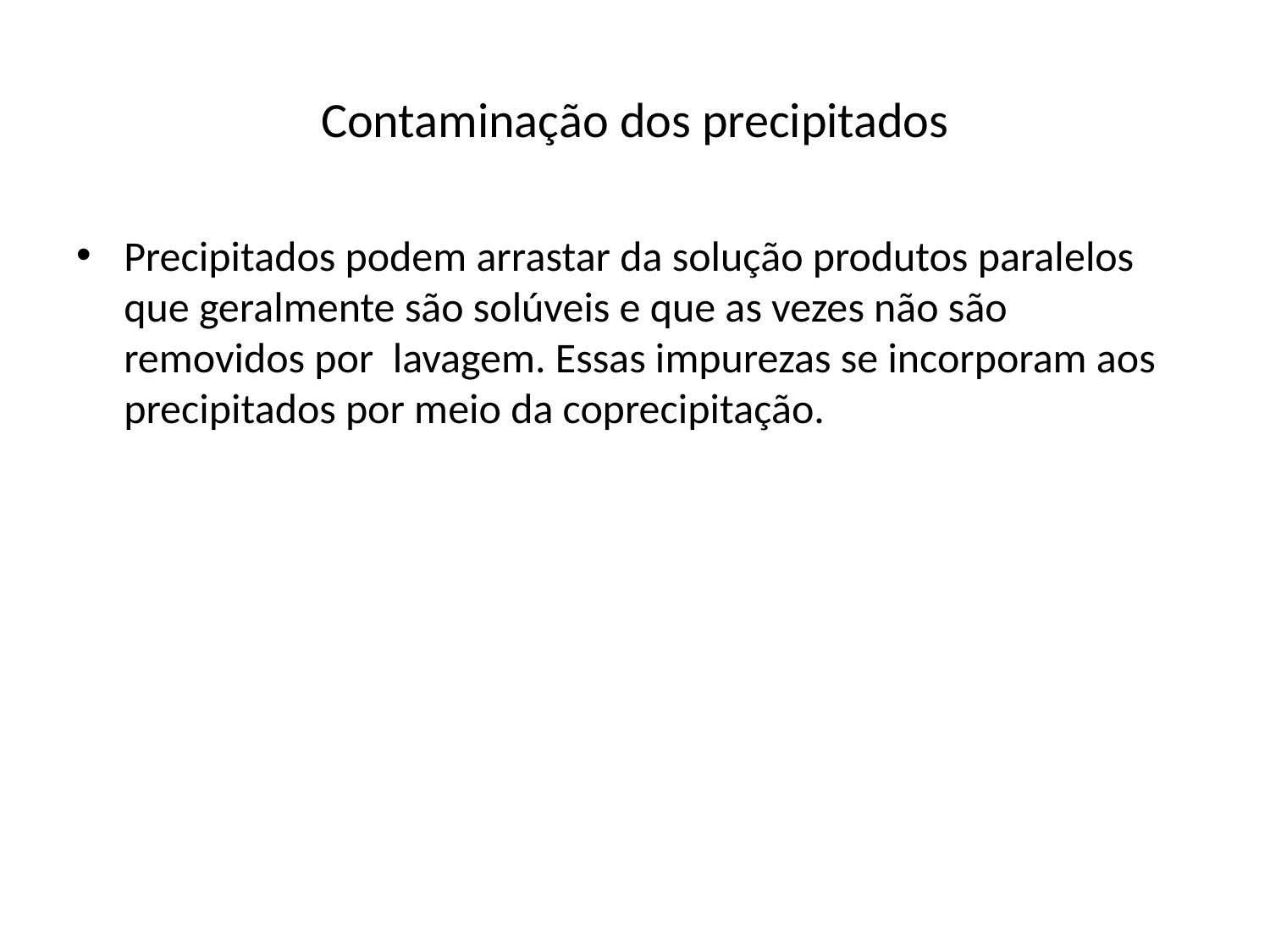

# Contaminação dos precipitados
Precipitados podem arrastar da solução produtos paralelos que geralmente são solúveis e que as vezes não são removidos por  lavagem. Essas impurezas se incorporam aos precipitados por meio da coprecipitação.